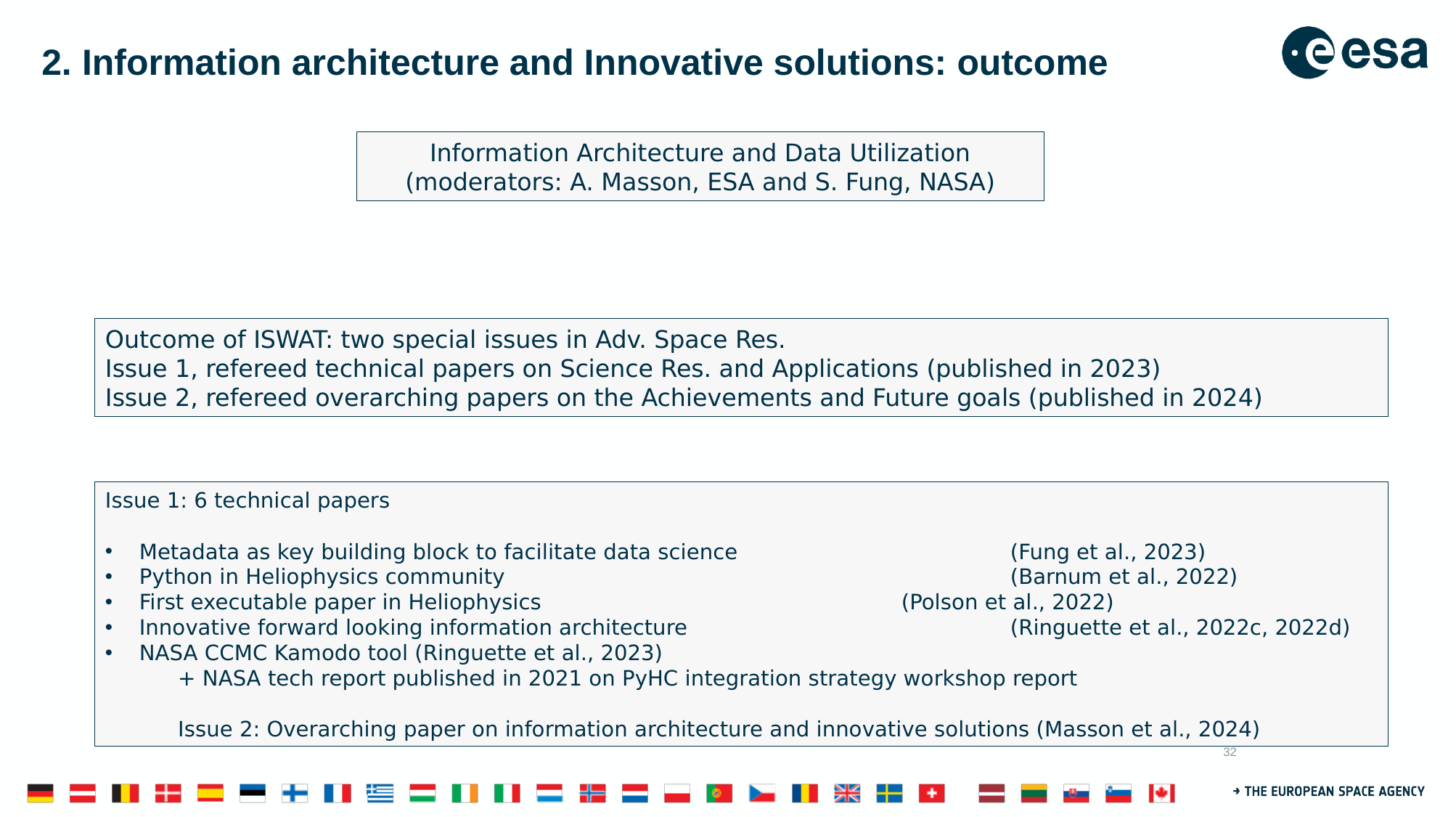

# 2. Information architecture and Innovative solutions: outcome
Information Architecture and Data Utilization (moderators: A. Masson, ESA and S. Fung, NASA)
Outcome of ISWAT: two special issues in Adv. Space Res.
Issue 1, refereed technical papers on Science Res. and Applications (published in 2023)
Issue 2, refereed overarching papers on the Achievements and Future goals (published in 2024)
Issue 1: 6 technical papers

Metadata as key building block to facilitate data science 			(Fung et al., 2023)
Python in Heliophysics community 					(Barnum et al., 2022)
First executable paper in Heliophysics 				(Polson et al., 2022)
Innovative forward looking information architecture 			(Ringuette et al., 2022c, 2022d)
NASA CCMC Kamodo tool (Ringuette et al., 2023)
+ NASA tech report published in 2021 on PyHC integration strategy workshop report

Issue 2: Overarching paper on information architecture and innovative solutions (Masson et al., 2024)